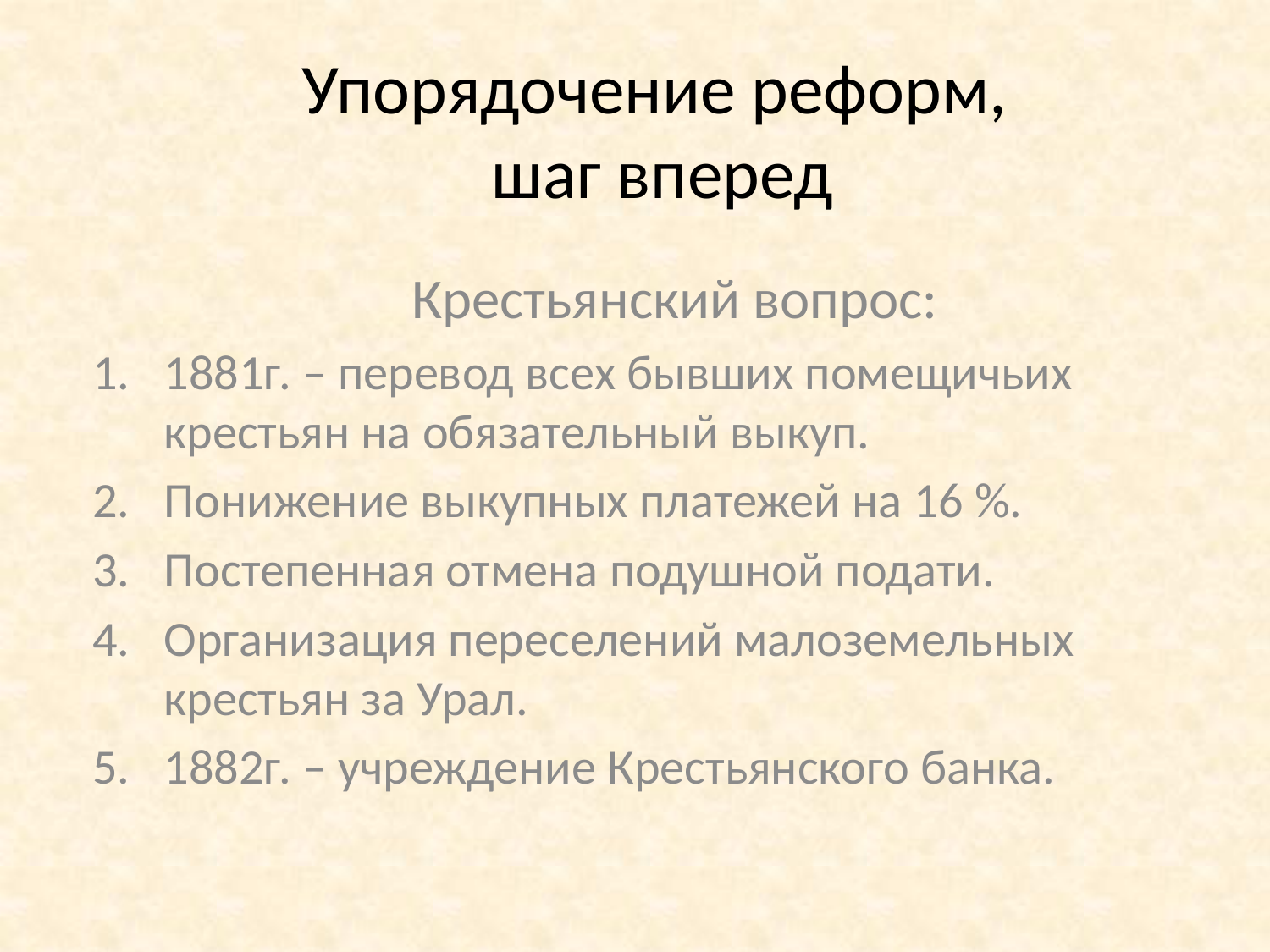

# Упорядочение реформ, шаг вперед
Крестьянский вопрос:
1881г. – перевод всех бывших помещичьих крестьян на обязательный выкуп.
Понижение выкупных платежей на 16 %.
Постепенная отмена подушной подати.
Организация переселений малоземельных крестьян за Урал.
1882г. – учреждение Крестьянского банка.